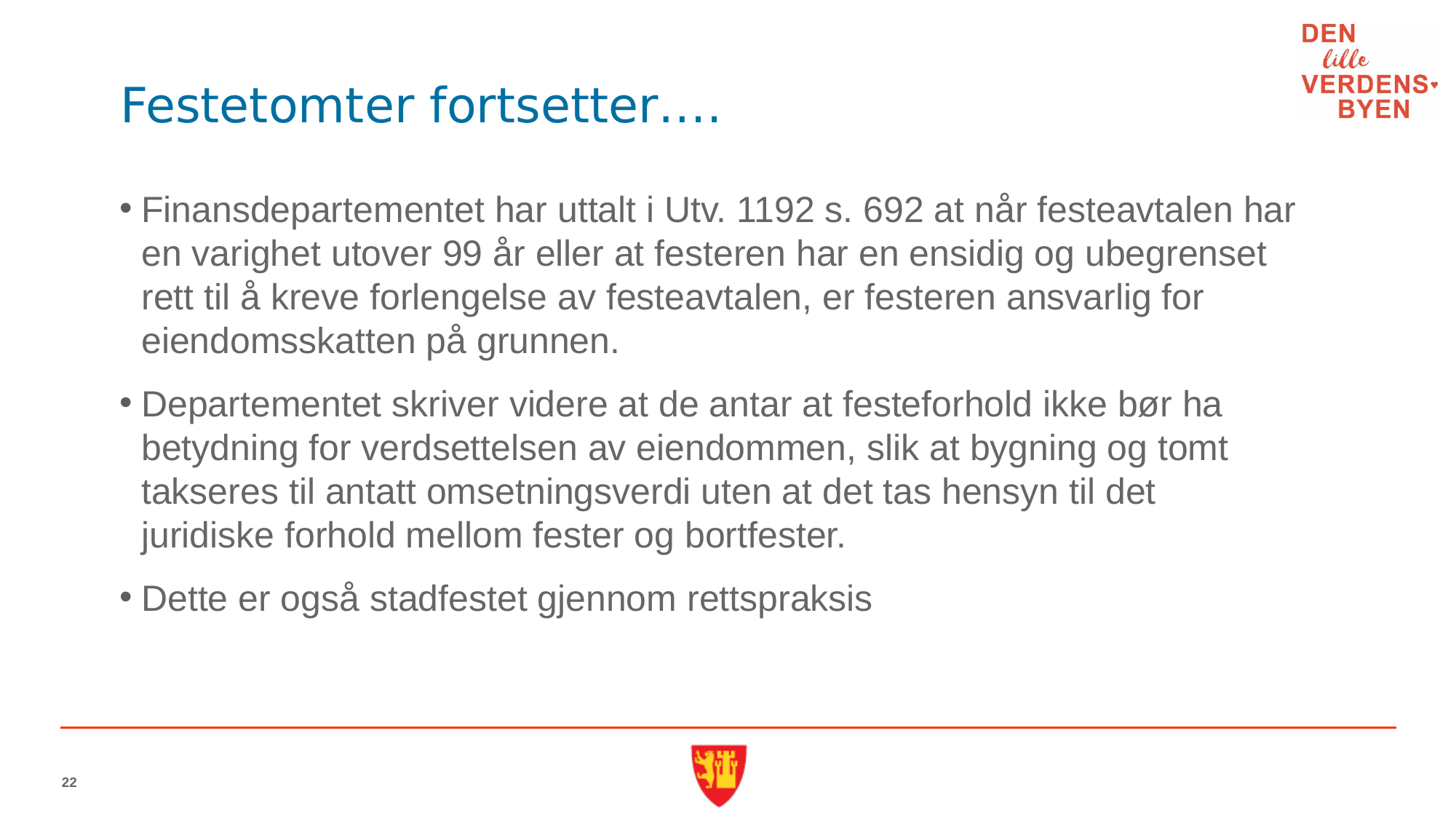

# Festetomter fortsetter….
Finansdepartementet har uttalt i Utv. 1192 s. 692 at når festeavtalen har en varighet utover 99 år eller at festeren har en ensidig og ubegrenset rett til å kreve forlengelse av festeavtalen, er festeren ansvarlig for eiendomsskatten på grunnen.
Departementet skriver videre at de antar at festeforhold ikke bør ha betydning for verdsettelsen av eiendommen, slik at bygning og tomt takseres til antatt omsetningsverdi uten at det tas hensyn til det juridiske forhold mellom fester og bortfester.
Dette er også stadfestet gjennom rettspraksis

22